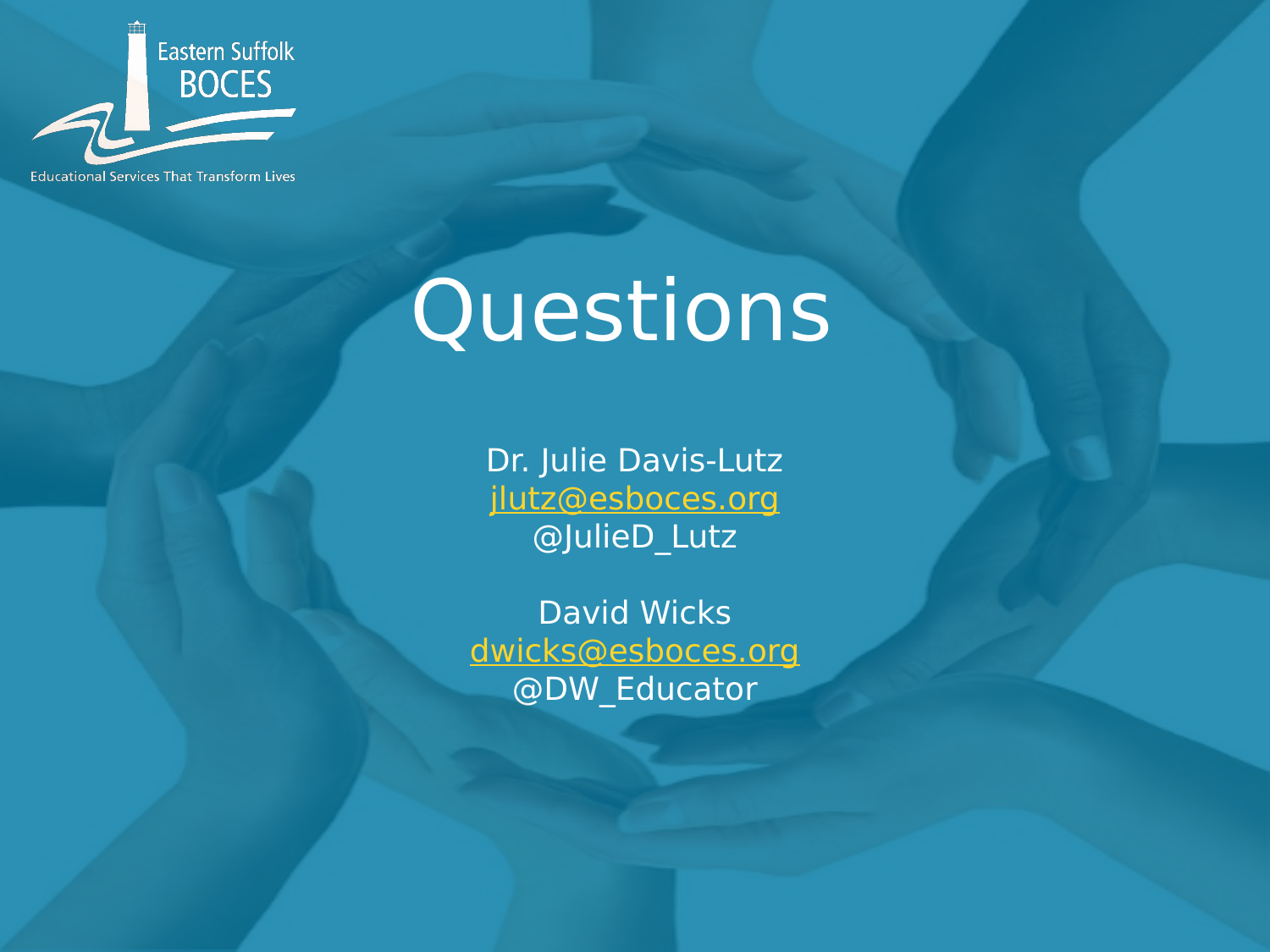

Questions

Dr. Julie Davis-Lutz
jlutz@esboces.org
@JulieD_Lutz

David Wicks
dwicks@esboces.org
@DW_Educator